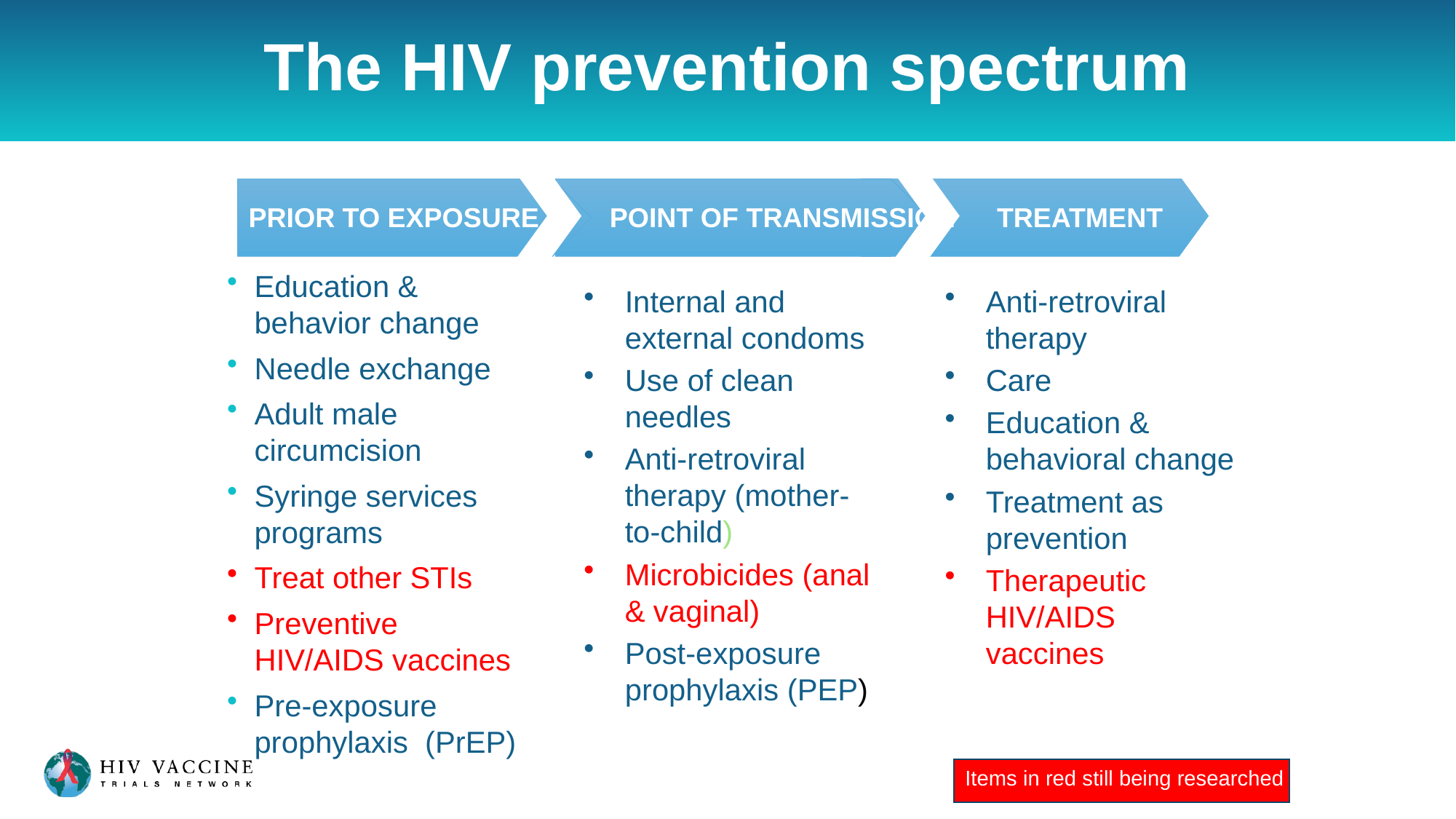

# The HIV prevention spectrum

PRIOR TO EXPOSURE
POINT OF TRANSMISSION
TREATMENT
Education & behavior change
Needle exchange
Adult male circumcision
Syringe services programs
Treat other STIs
Preventive HIV/AIDS vaccines
Pre-exposure prophylaxis  (PrEP)

Anti-retroviral therapy
Care
Education & behavioral change
Treatment as prevention
Therapeutic HIV/AIDS vaccines

Internal and external condoms
Use of clean needles
Anti-retroviral therapy (mother-to-child)
Microbicides (anal & vaginal)
Post-exposure prophylaxis (PEP)
Items in red still being researched